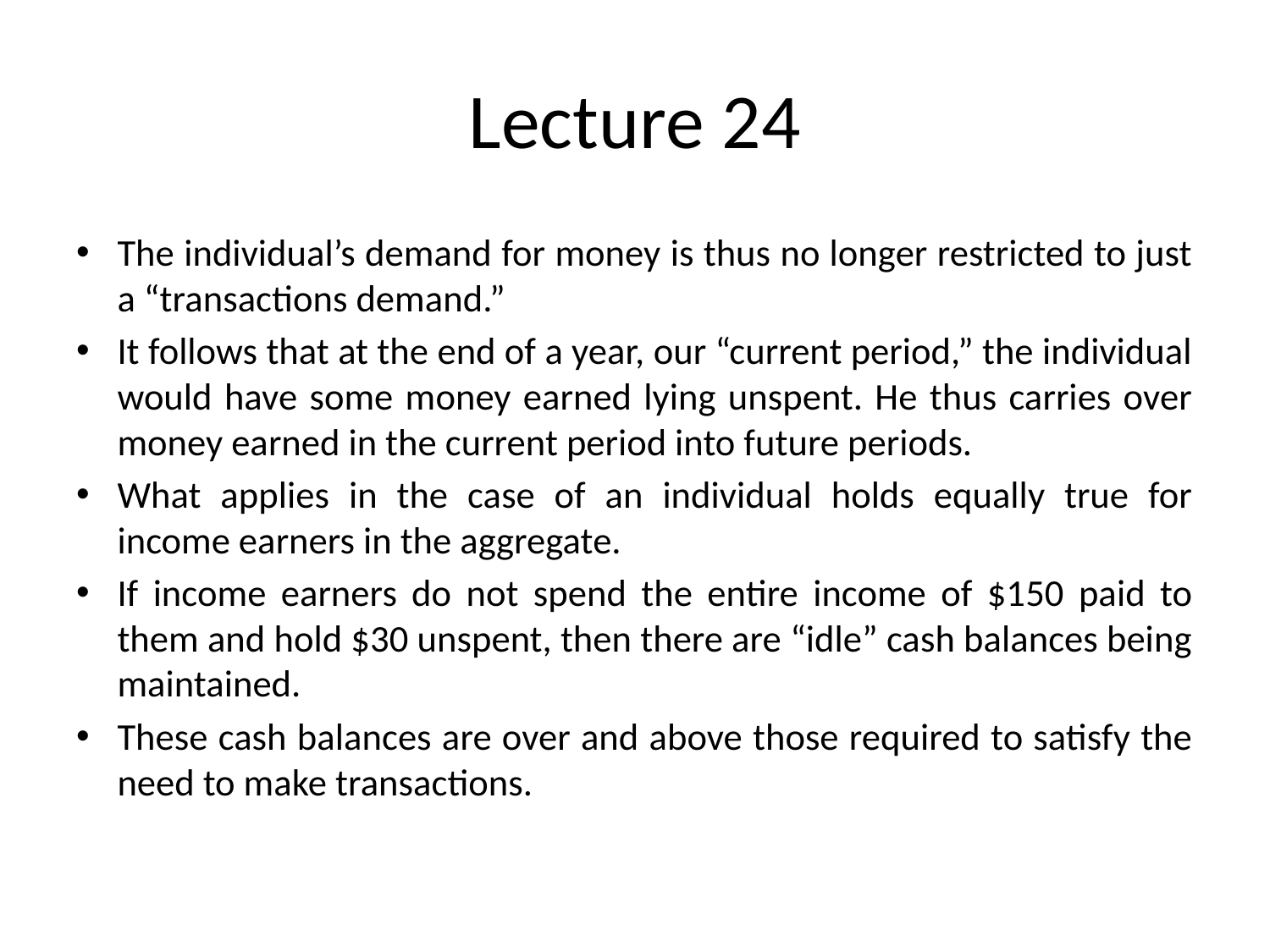

# Lecture 24
The individual’s demand for money is thus no longer restricted to just a “transactions demand.”
It follows that at the end of a year, our “current period,” the individual would have some money earned lying unspent. He thus carries over money earned in the current period into future periods.
What applies in the case of an individual holds equally true for income earners in the aggregate.
If income earners do not spend the entire income of $150 paid to them and hold $30 unspent, then there are “idle” cash balances being maintained.
These cash balances are over and above those required to satisfy the need to make transactions.